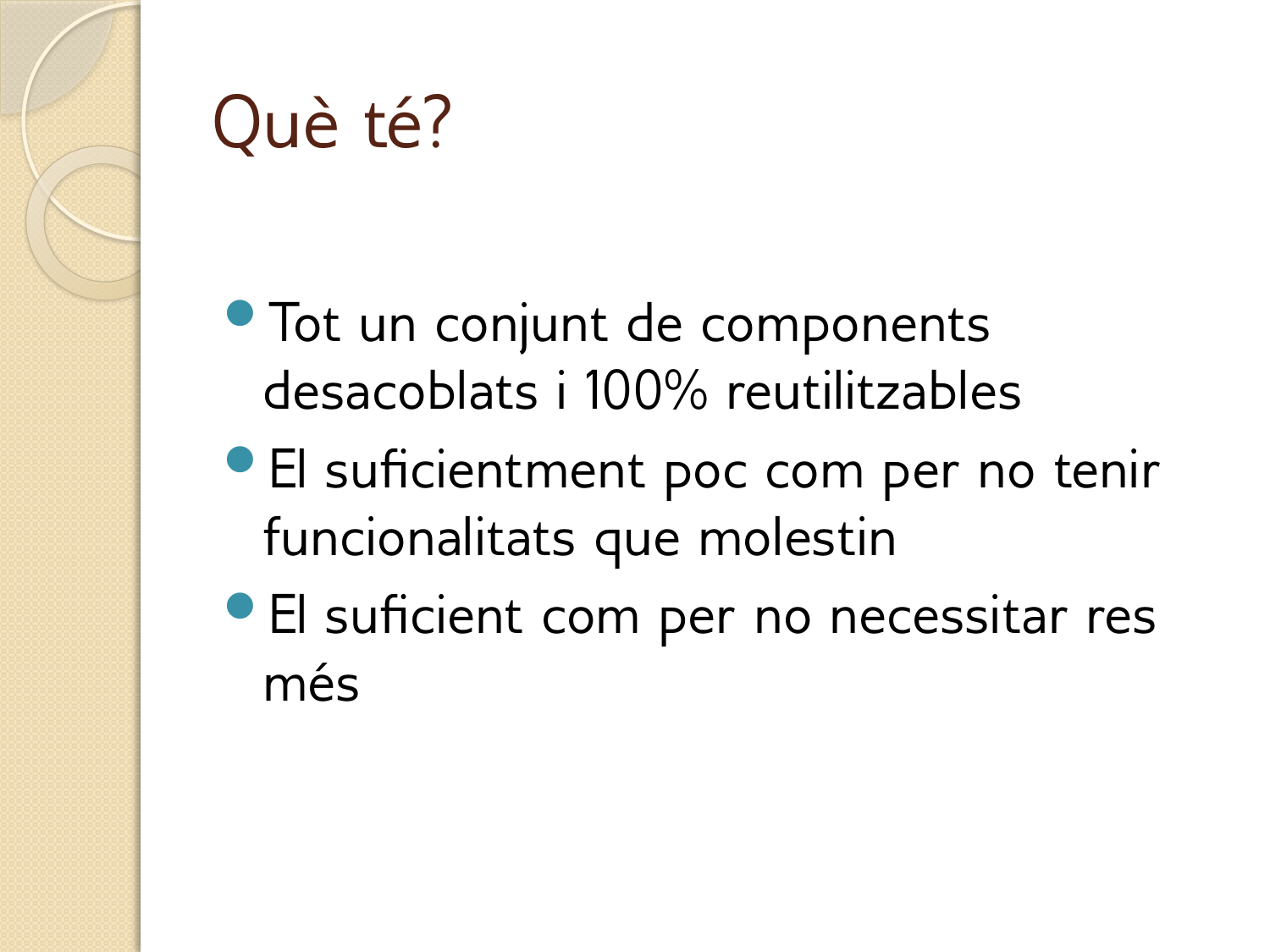

# Què té?

Tot un conjunt de components desacoblats i 100% reutilitzables
El suficientment poc com per no tenir funcionalitats que molestin
El suficient com per no necessitar res més